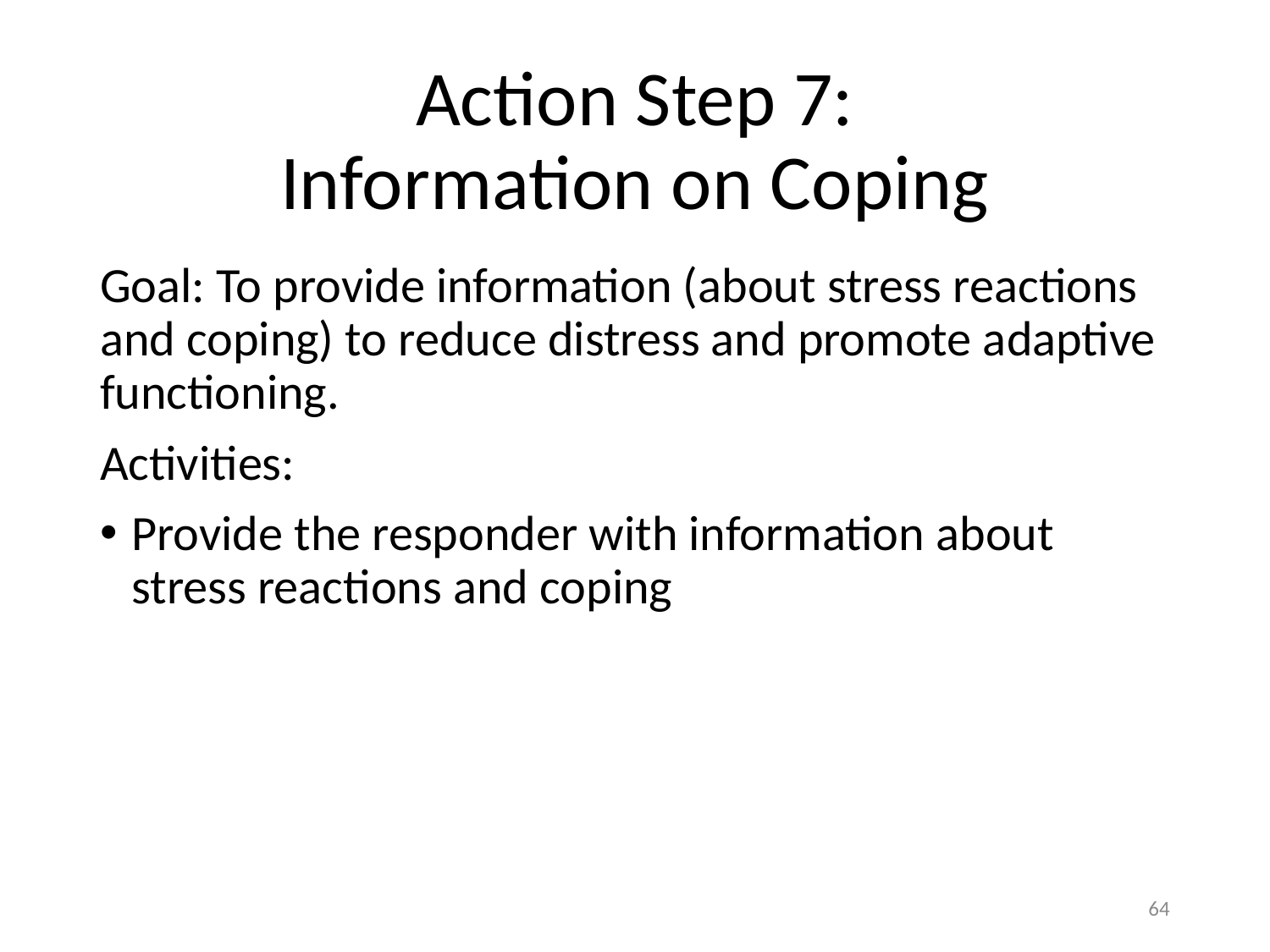

# Action Step 7: Information on Coping
Goal: To provide information (about stress reactions and coping) to reduce distress and promote adaptive functioning.
Activities:
Provide the responder with information about stress reactions and coping
64